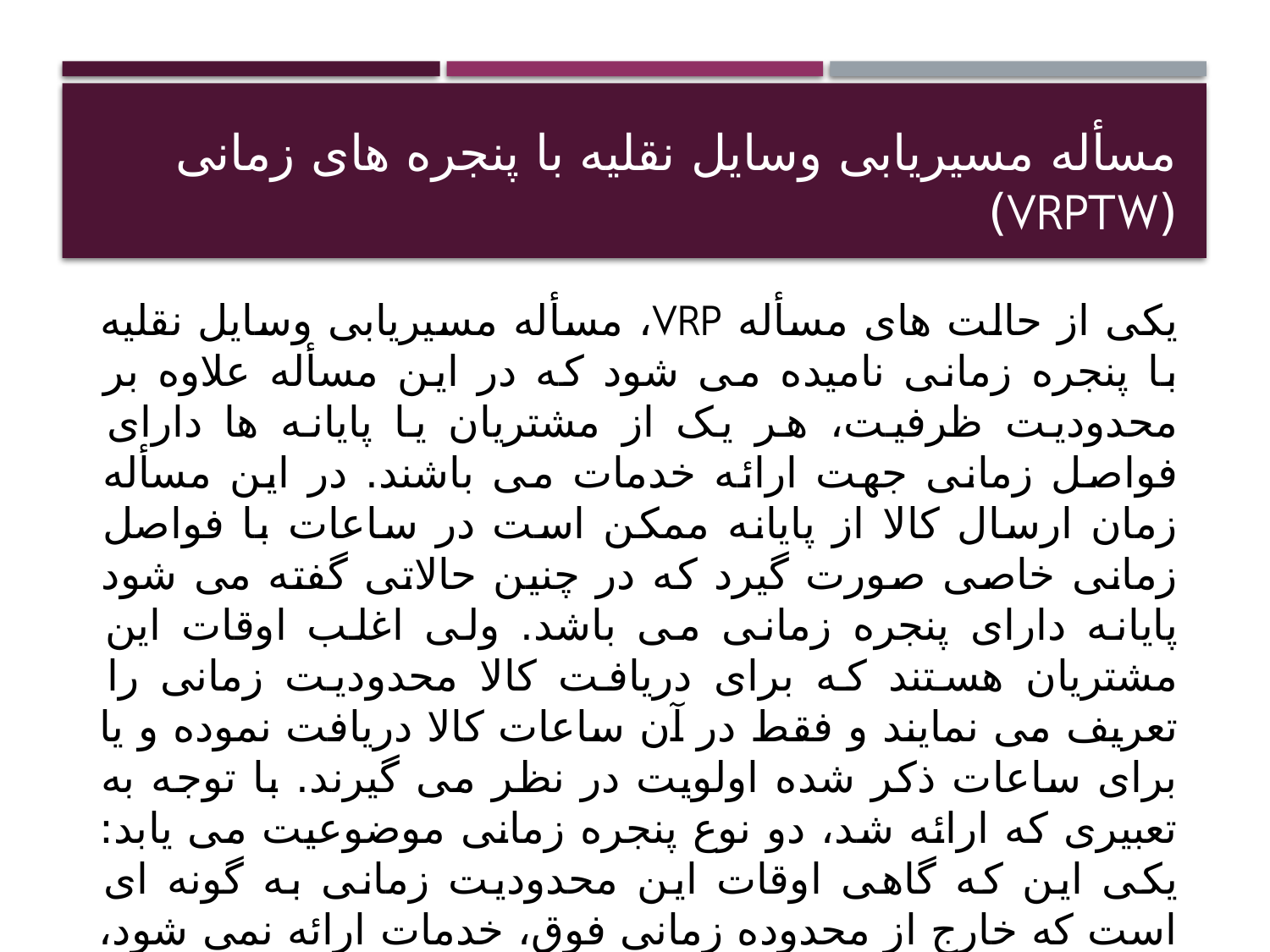

# مسأله مسیریابی وسایل نقلیه با پنجره های زمانی (VRPTW)
یکی از حالت های مسأله VRP، مسأله مسیریابی وسایل نقلیه با پنجره زمانی نامیده می شود که در این مسأله علاوه بر محدودیت ظرفیت، هر یک از مشتریان یا پایانه ها دارای فواصل زمانی جهت ارائه خدمات می باشند. در این مسأله زمان ارسال کالا از پایانه ممکن است در ساعات با فواصل زمانی خاصی صورت گیرد که در چنین حالاتی گفته می شود پایانه دارای پنجره زمانی می باشد. ولی اغلب اوقات این مشتریان هستند که برای دریافت کالا محدودیت زمانی را تعریف می نمایند و فقط در آن ساعات کالا دریافت نموده و یا برای ساعات ذکر شده اولویت در نظر می گیرند. با توجه به تعبیری که ارائه شد، دو نوع پنجره زمانی موضوعیت می یابد: یکی این که گاهی اوقات این محدودیت زمانی به گونه ای است که خارج از محدوده زمانی فوق، خدمات ارائه نمی شود، این پنجره زمانی را پنجره زمانی سخت می نامند. دیگر این که محدودیت زمانی یک اولویت ترجیح است و می توان خارج از آن زمان خدمات ارائه نمود، ولی از مطلوبیت کمتری برخوردار است. این نوع پنجره زمانی را پنجره زمانی نرم" می نامند.